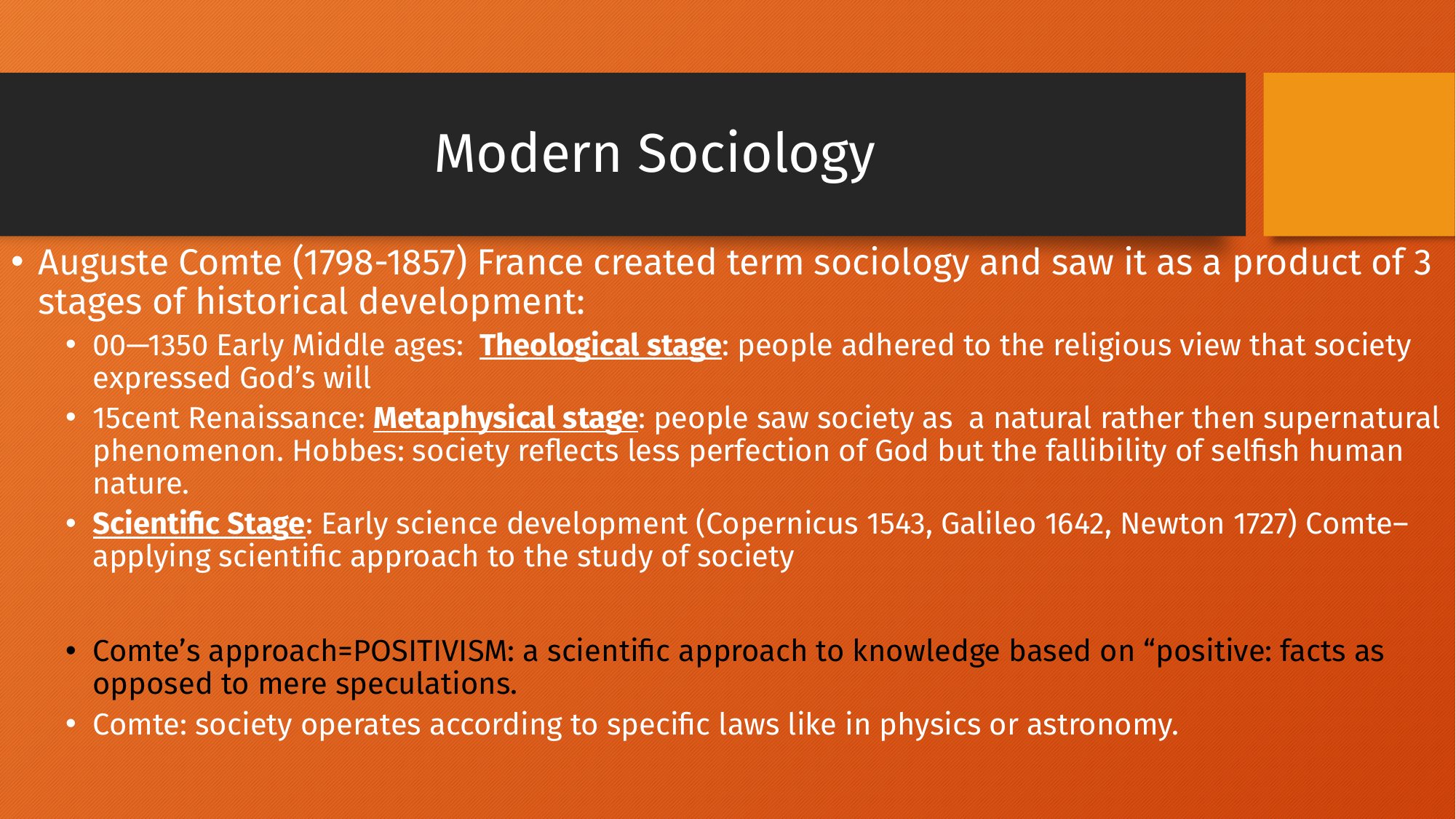

# Modern Sociology
Auguste Comte (1798-1857) France created term sociology and saw it as a product of 3 stages of historical development:
00—1350 Early Middle ages:  Theological stage: people adhered to the religious view that society expressed God’s will
15cent Renaissance: Metaphysical stage: people saw society as  a natural rather then supernatural phenomenon. Hobbes: society reflects less perfection of God but the fallibility of selfish human nature.
Scientific Stage: Early science development (Copernicus 1543, Galileo 1642, Newton 1727) Comte–applying scientific approach to the study of society

Comte’s approach=POSITIVISM: a scientific approach to knowledge based on “positive: facts as opposed to mere speculations.
Comte: society operates according to specific laws like in physics or astronomy.